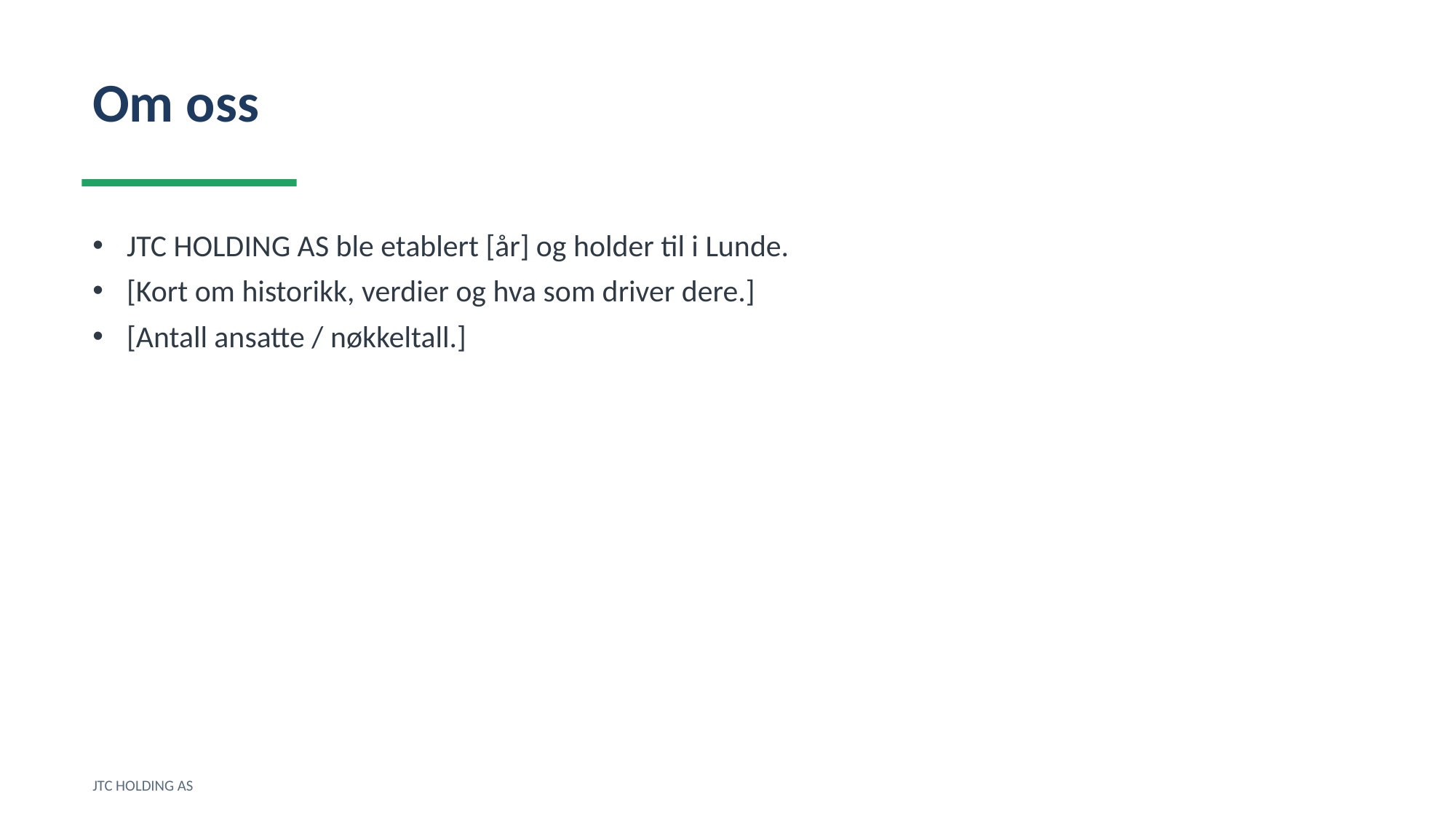

Om oss

JTC HOLDING AS ble etablert [år] og holder til i Lunde.
[Kort om historikk, verdier og hva som driver dere.]
[Antall ansatte / nøkkeltall.]
JTC HOLDING AS